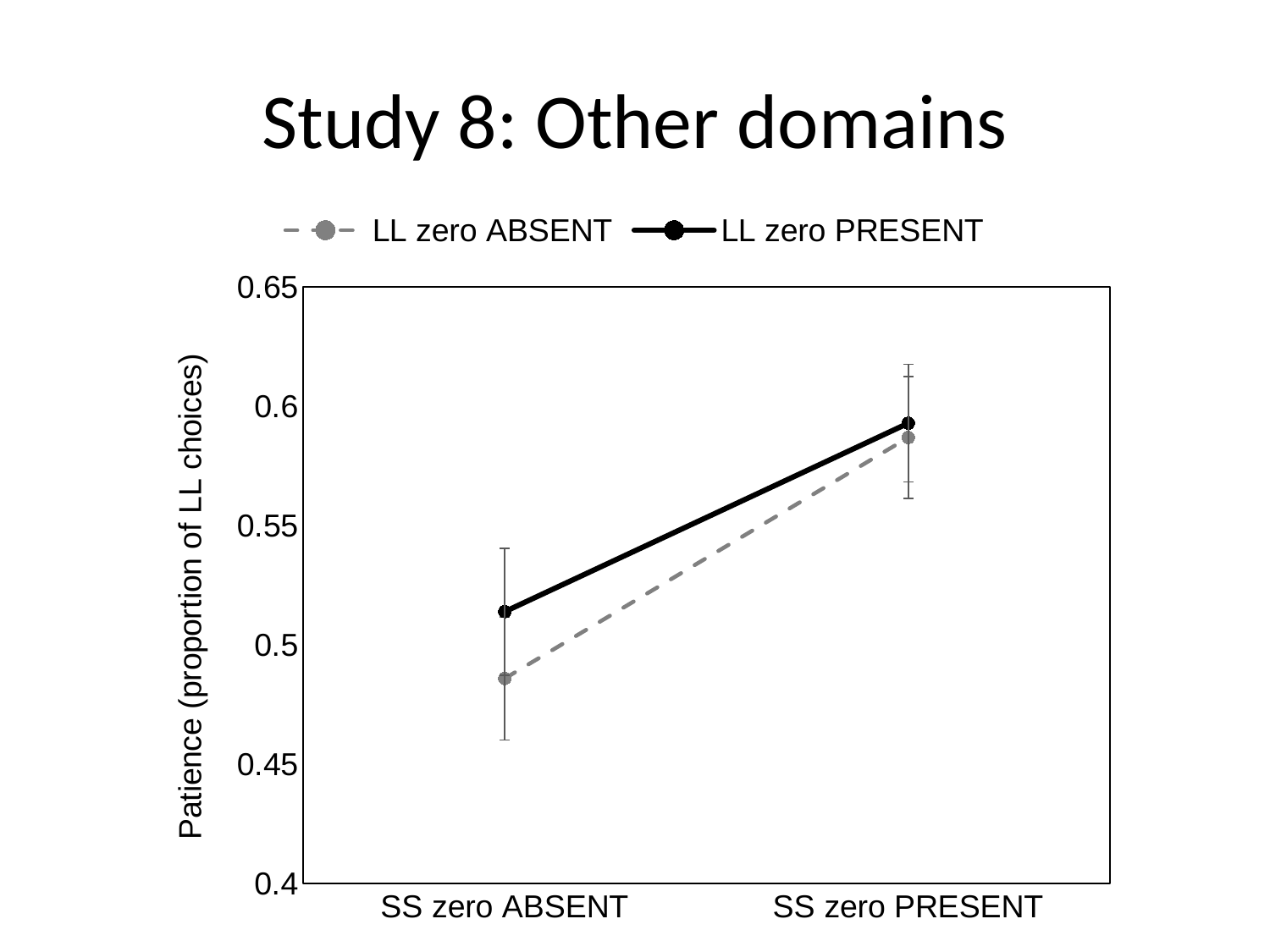

# Study 8: Other domains

### Chart

| Category | LL zero ABSENT | LL zero PRESENT |
|---|---|---|
| SS zero ABSENT | 0.486 | 0.514 |
| SS zero PRESENT | 0.587 | 0.593 |